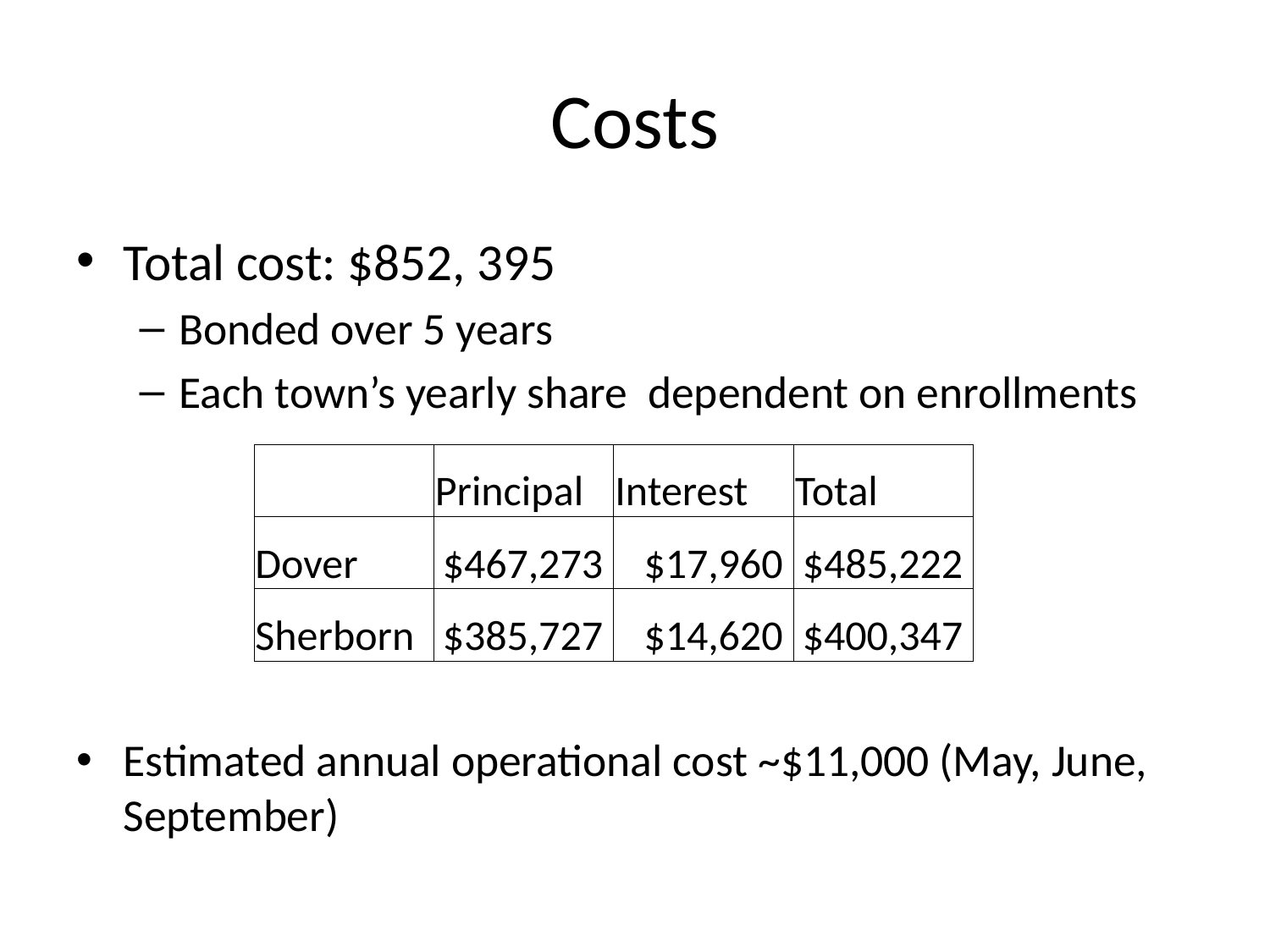

# Costs
Total cost: $852, 395
Bonded over 5 years
Each town’s yearly share  dependent on enrollments

Estimated annual operational cost ~$11,000 (May, June, September)

|  | Principal | Interest | Total |
| --- | --- | --- | --- |
| Dover | $467,273 | $17,960 | $485,222 |
| Sherborn | $385,727 | $14,620 | $400,347 |